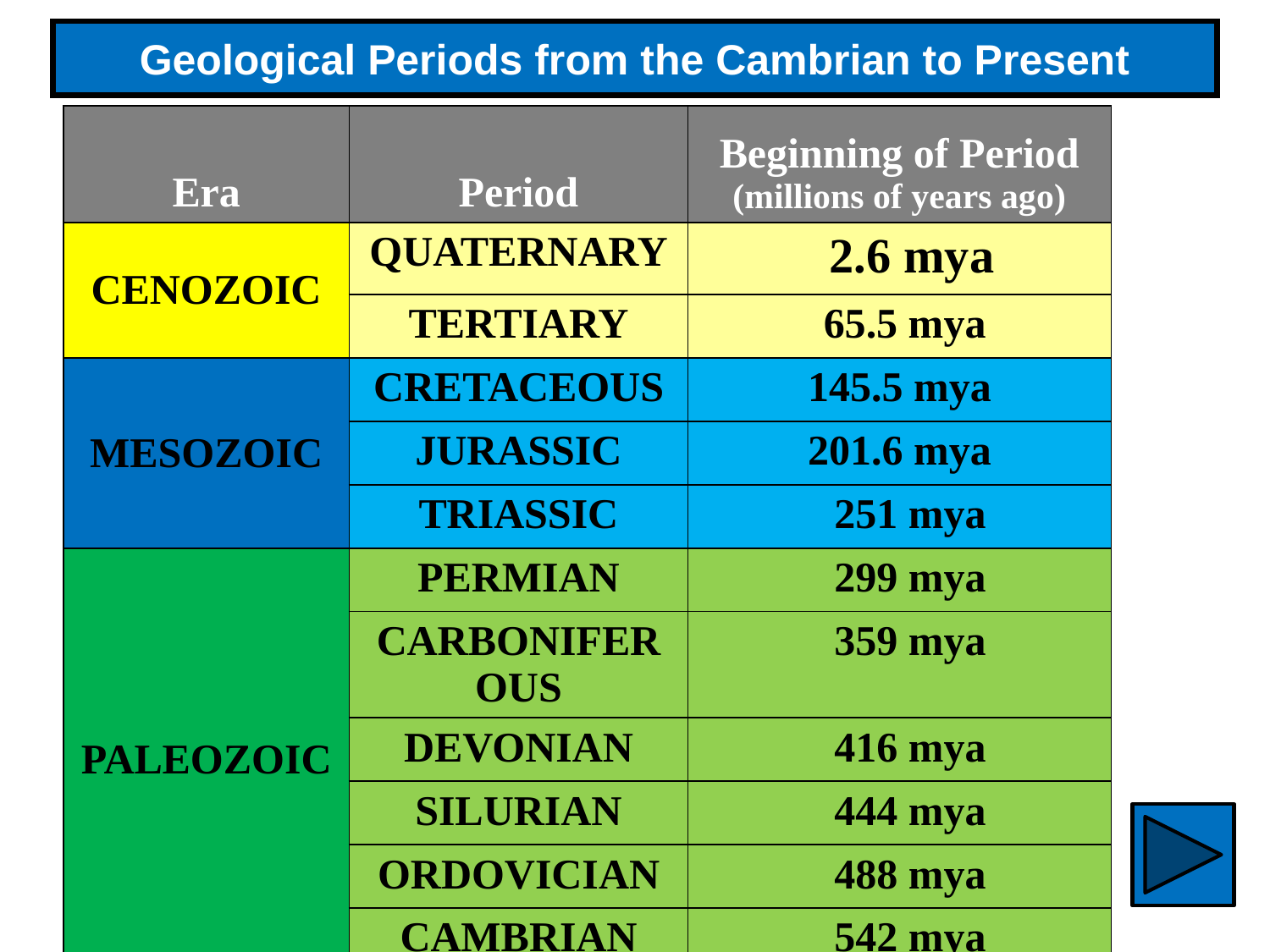

# Geological Periods from the Cambrian to Present
| Era | Period | Beginning of Period (millions of years ago) |
| --- | --- | --- |
| CENOZOIC | Quaternary | 2.6 mya |
|  | Tertiary | 65.5 mya |
| MESOZOIC | Cretaceous | 145.5 mya |
|  | Jurassic | 201.6 mya |
|  | Triassic | 251 mya |
| PALEOZOIC | Permian | 299 mya |
|  | Carboniferous | 359 mya |
|  | Devonian | 416 mya |
|  | Silurian | 444 mya |
|  | Ordovician | 488 mya |
|  | Cambrian | 542 mya |

66